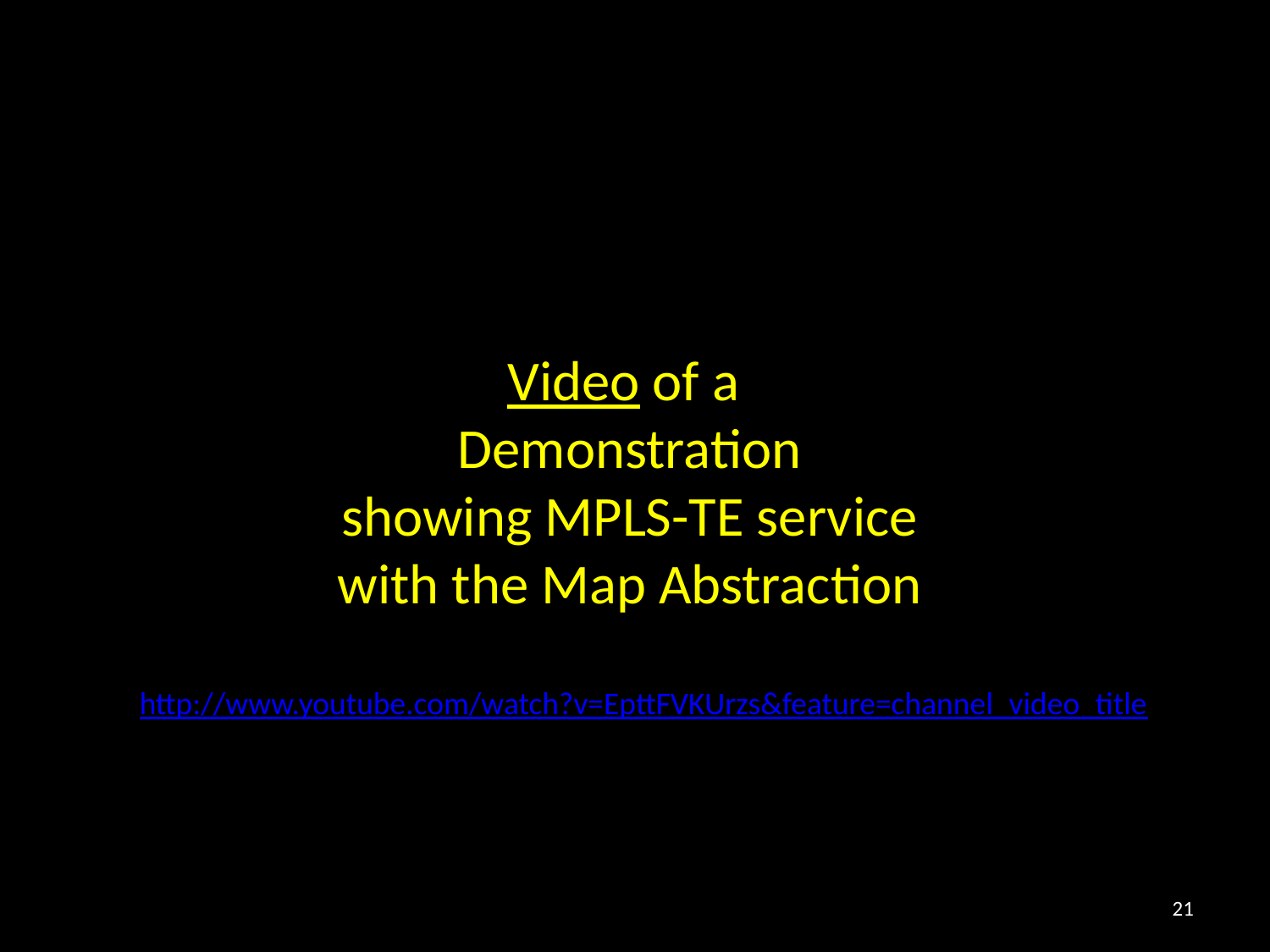

Video of a
Demonstration
showing MPLS-TE service with the Map Abstraction
http://www.youtube.com/watch?v=EpttFVKUrzs&feature=channel_video_title

21